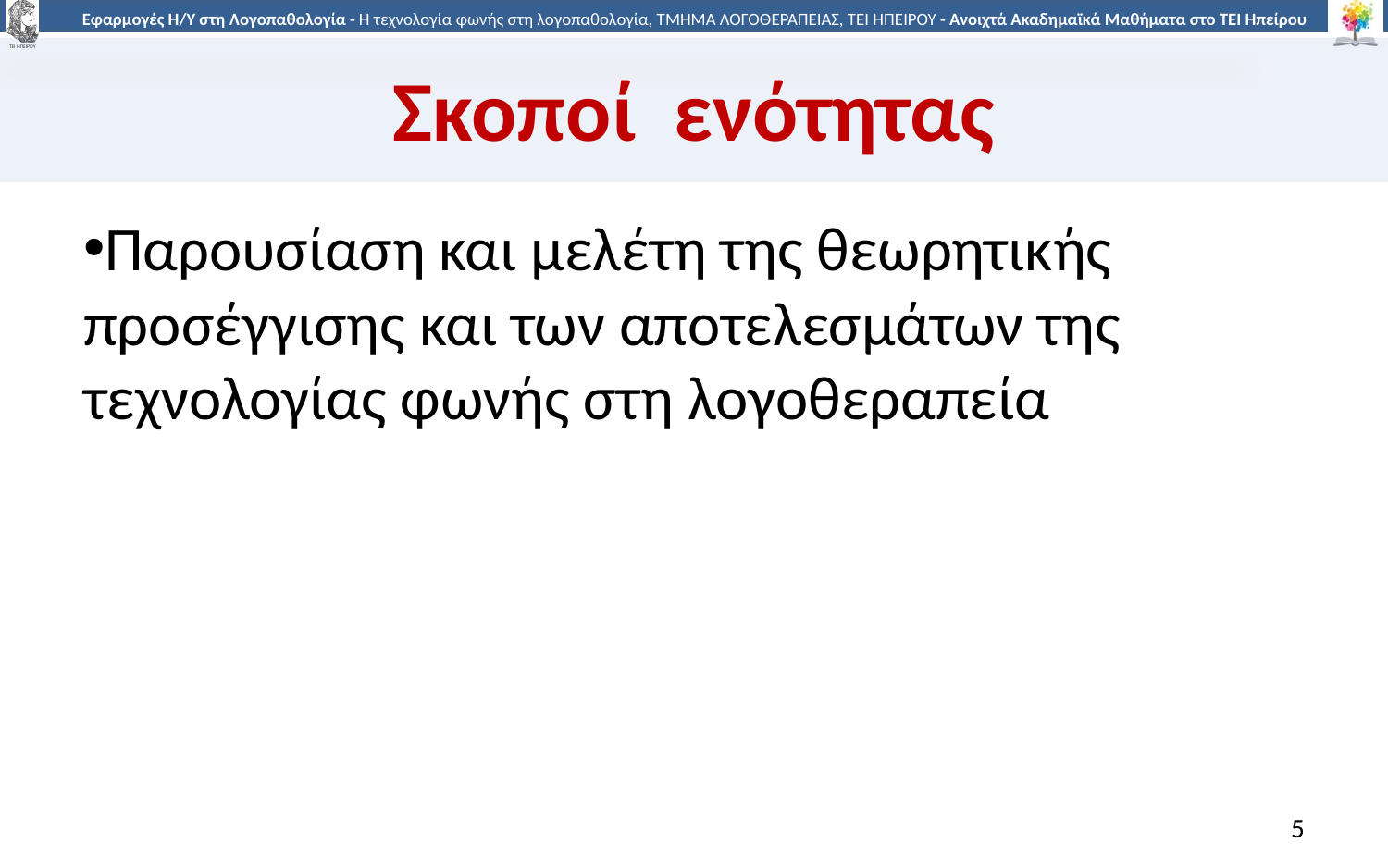

# Σκοποί  ενότητας
Παρουσίαση και μελέτη της θεωρητικής προσέγγισης και των αποτελεσμάτων της τεχνολογίας φωνής στη λογοθεραπεία
5